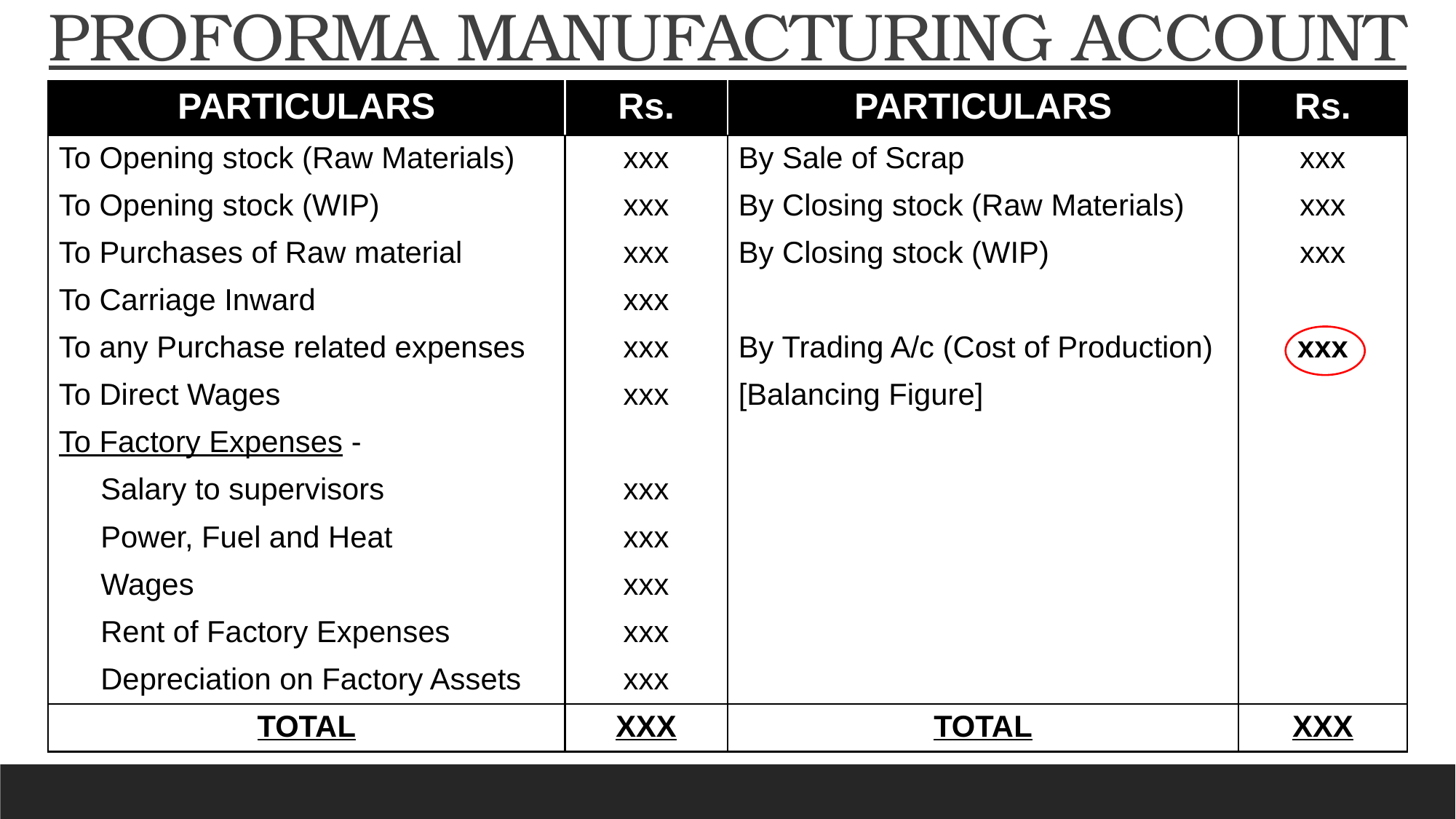

PROFORMA MANUFACTURING ACCOUNT
| PARTICULARS | Rs. | PARTICULARS | Rs. |
| --- | --- | --- | --- |
| To Opening stock (Raw Materials) | xxx | By Sale of Scrap | xxx |
| To Opening stock (WIP) | xxx | By Closing stock (Raw Materials) | xxx |
| To Purchases of Raw material | xxx | By Closing stock (WIP) | xxx |
| To Carriage Inward | xxx |  |  |
| To any Purchase related expenses | xxx | By Trading A/c (Cost of Production) | xxx |
| To Direct Wages | xxx | [Balancing Figure] |  |
| To Factory Expenses - |  |  |  |
| Salary to supervisors | xxx |  |  |
| Power, Fuel and Heat | xxx |  |  |
| Wages | xxx |  |  |
| Rent of Factory Expenses | xxx |  |  |
| Depreciation on Factory Assets | xxx |  |  |
| TOTAL | XXX | TOTAL | XXX |